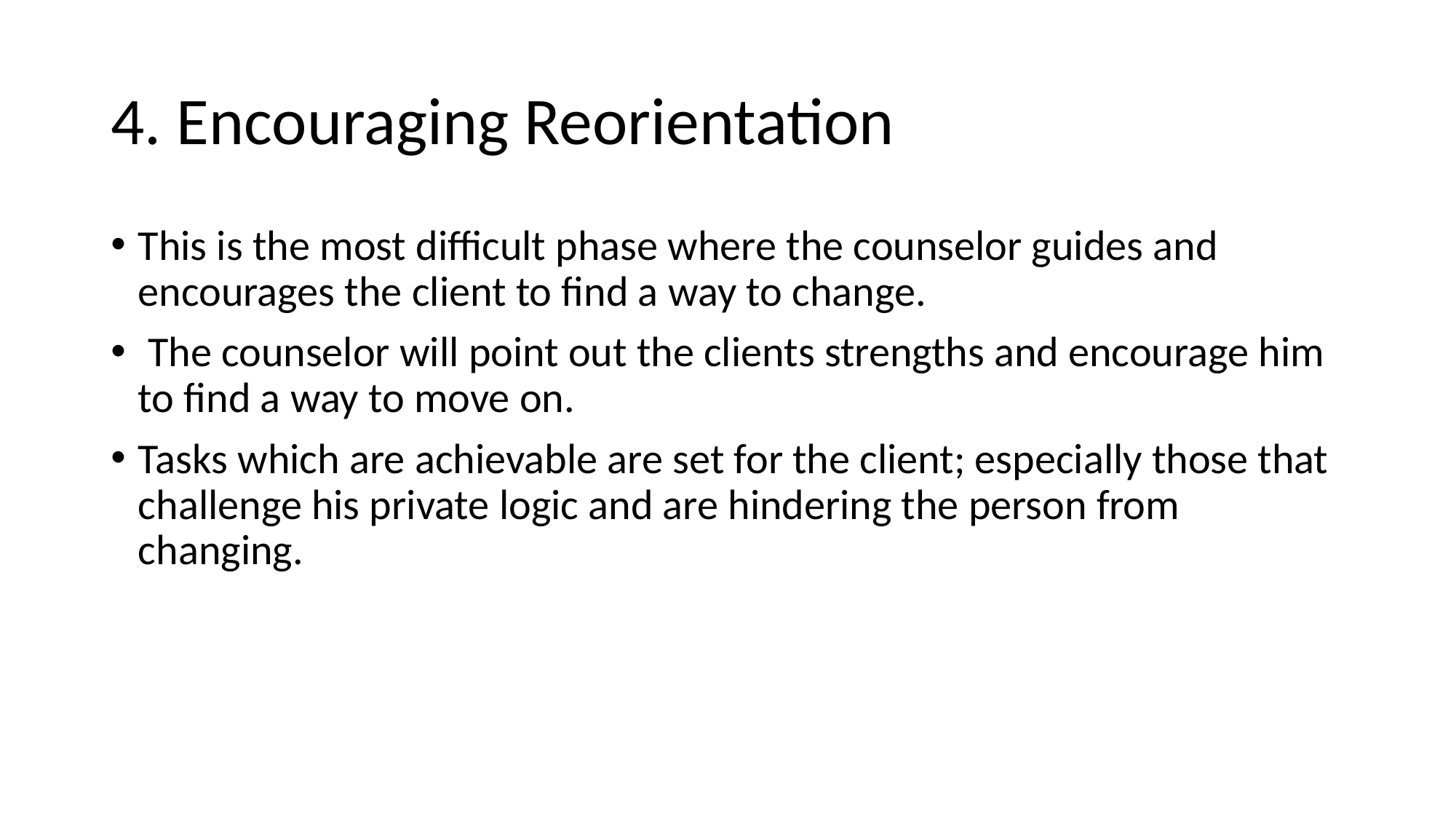

# 4. Encouraging Reorientation
This is the most difficult phase where the counselor guides and encourages the client to find a way to change.
 The counselor will point out the clients strengths and encourage him to find a way to move on.
Tasks which are achievable are set for the client; especially those that challenge his private logic and are hindering the person from changing.